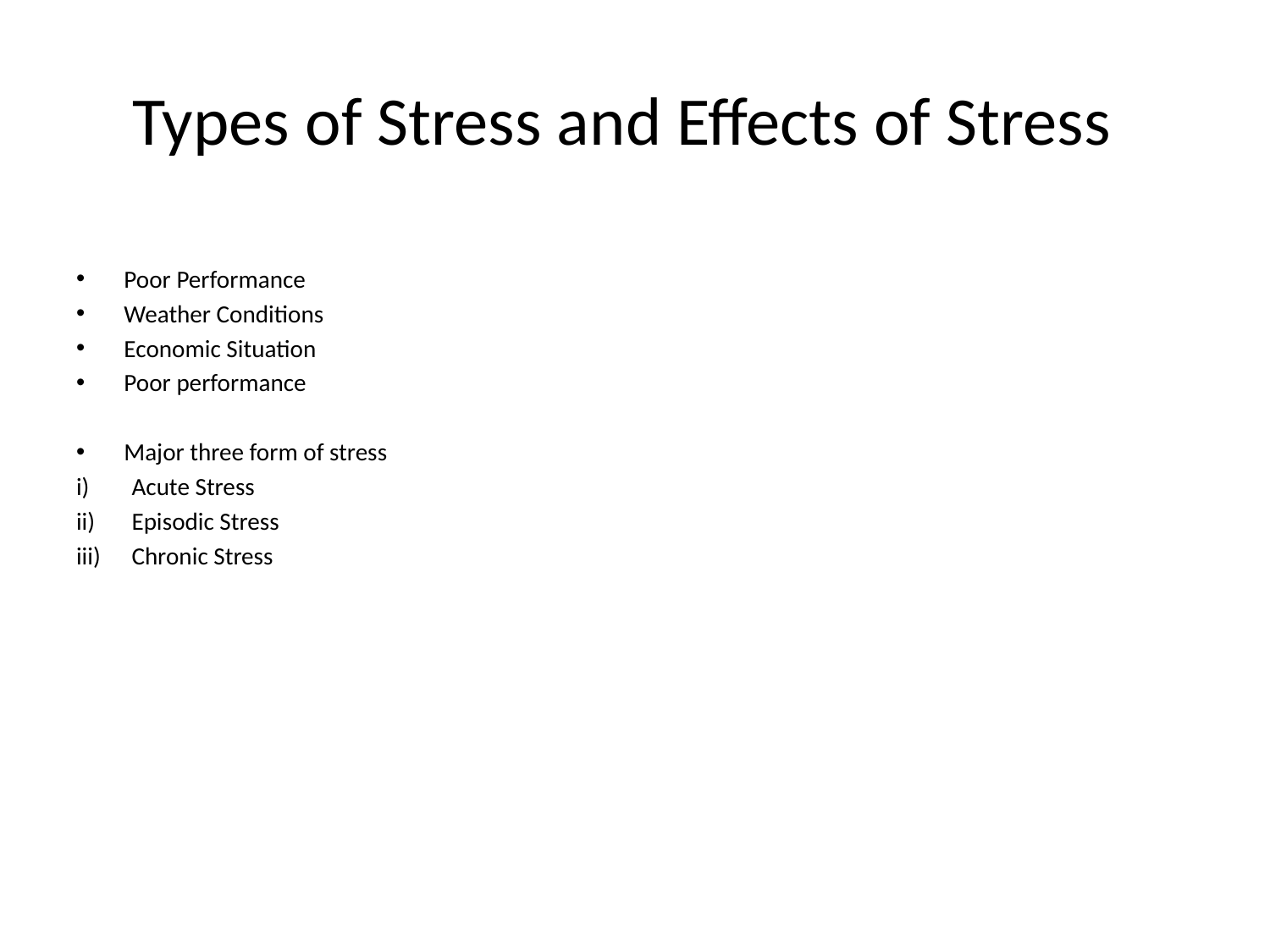

# Types of Stress and Effects of Stress

Poor Performance
Weather Conditions
Economic Situation
Poor performance

Major three form of stress
Acute Stress
Episodic Stress
Chronic Stress